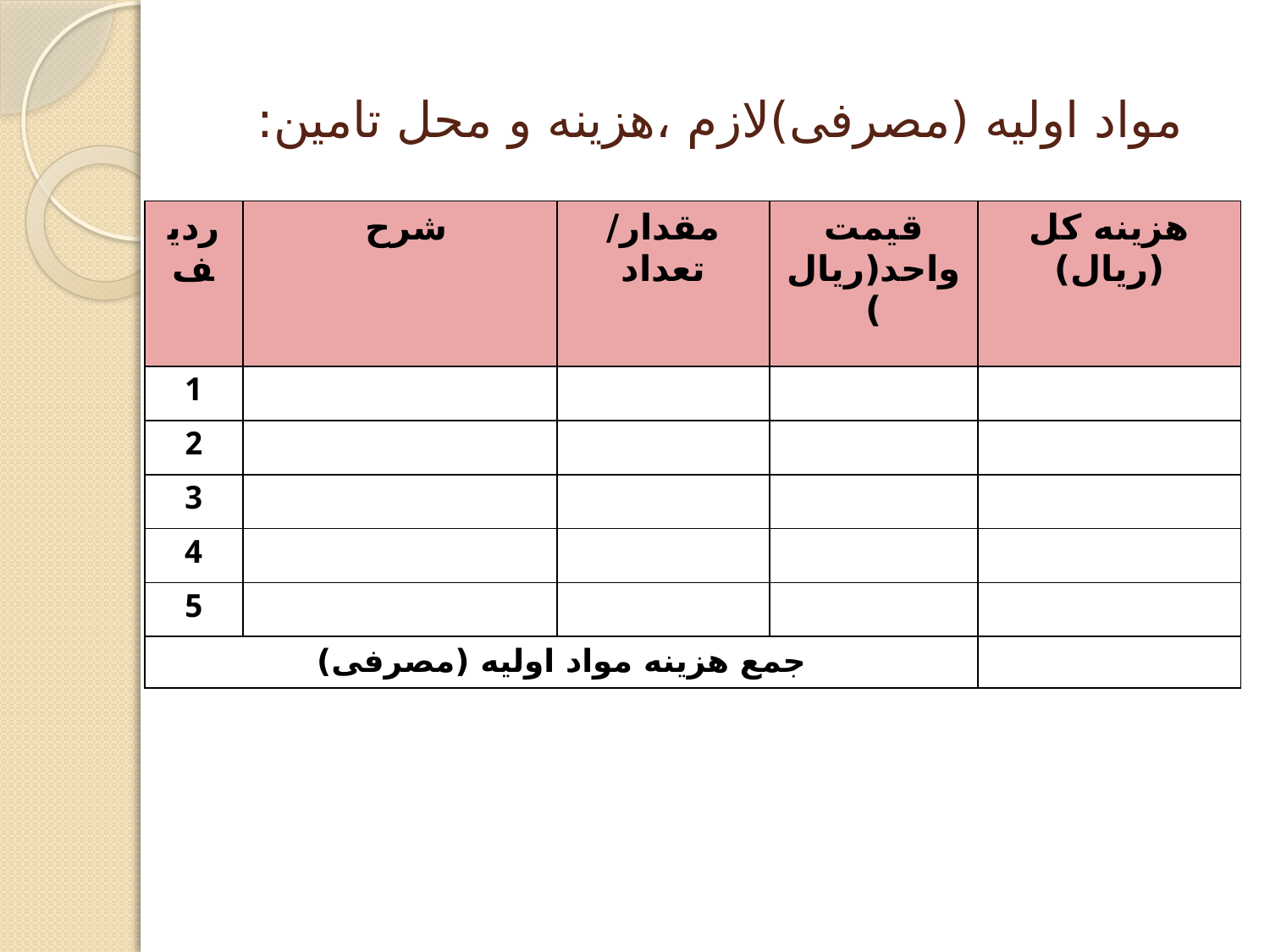

# مواد اولیه (مصرفی)لازم ،هزینه و محل تامین:
| ردیف | شرح | مقدار/تعداد | قیمت واحد(ریال) | هزینه کل (ریال) |
| --- | --- | --- | --- | --- |
| 1 |  |  |  |  |
| 2 |  |  |  |  |
| 3 |  |  |  |  |
| 4 |  |  |  |  |
| 5 |  |  |  |  |
| جمع هزینه مواد اولیه (مصرفی) |  |  |  |  |